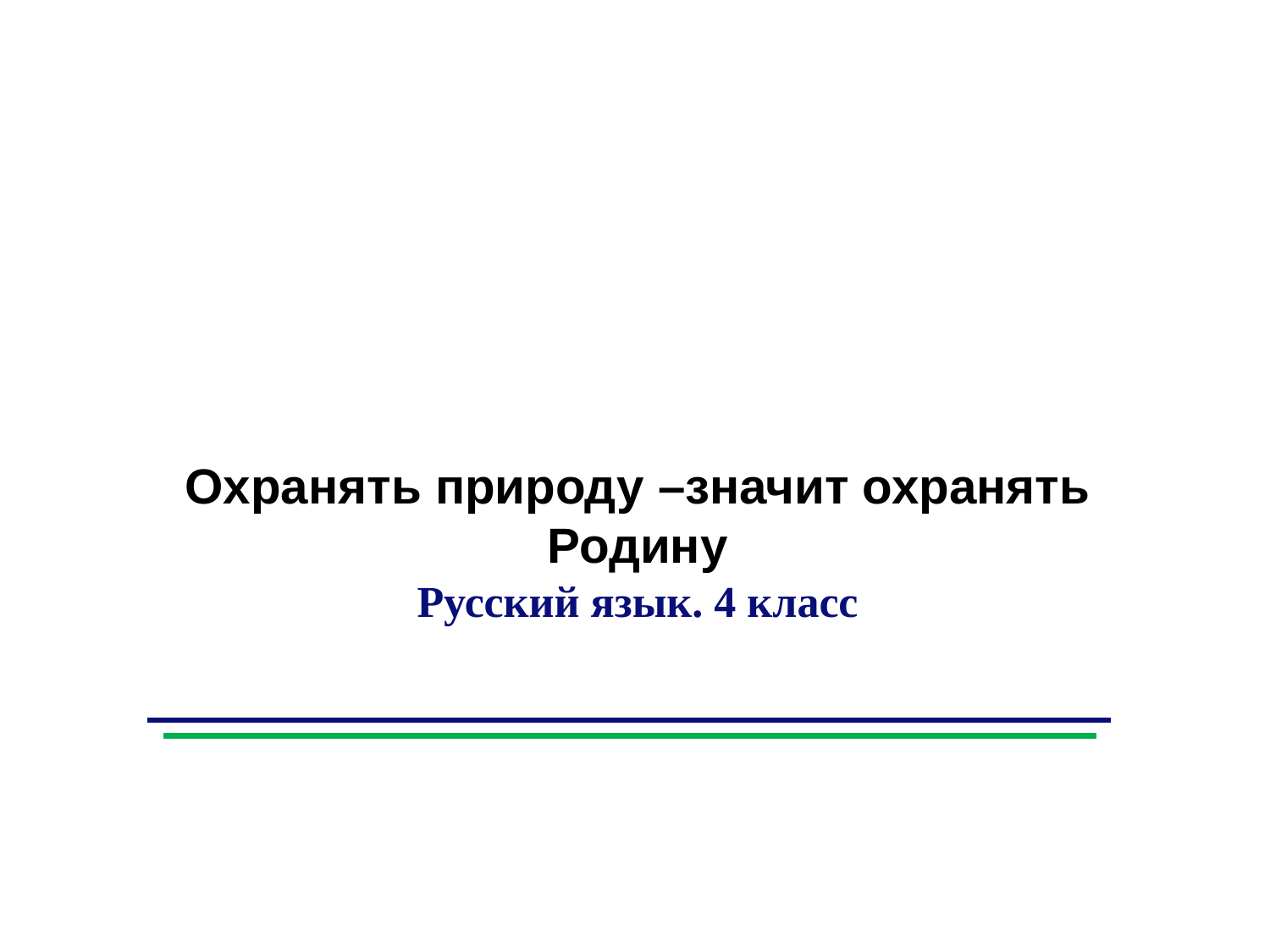

Охранять природу –значит охранять Родину
Русский язык. 4 класс